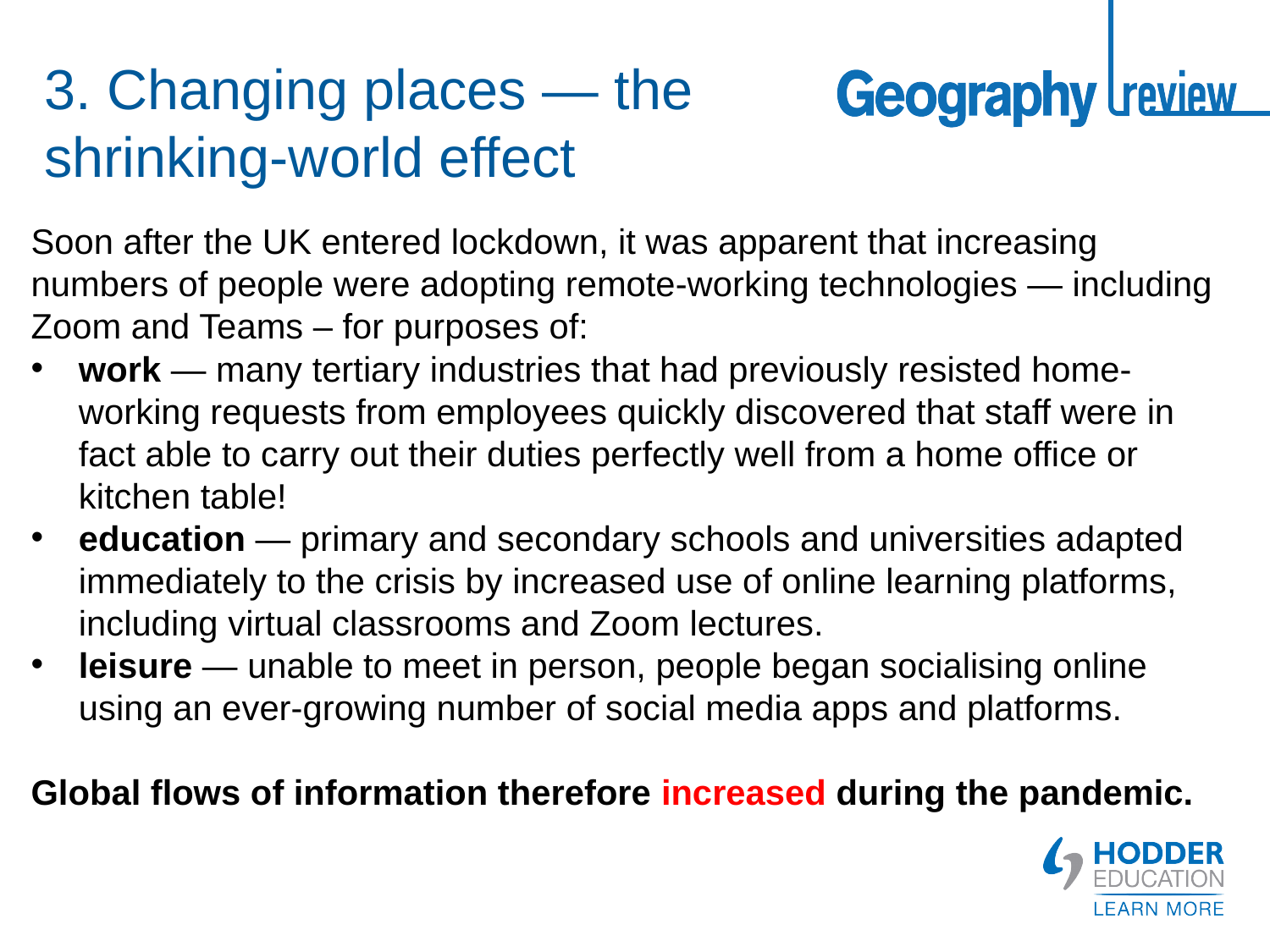

# 3. Changing places — the shrinking-world effect
Soon after the UK entered lockdown, it was apparent that increasing numbers of people were adopting remote-working technologies — including Zoom and Teams – for purposes of:
work — many tertiary industries that had previously resisted home-working requests from employees quickly discovered that staff were in fact able to carry out their duties perfectly well from a home office or kitchen table!
education — primary and secondary schools and universities adapted immediately to the crisis by increased use of online learning platforms, including virtual classrooms and Zoom lectures.
leisure — unable to meet in person, people began socialising online using an ever-growing number of social media apps and platforms.

Global flows of information therefore increased during the pandemic.